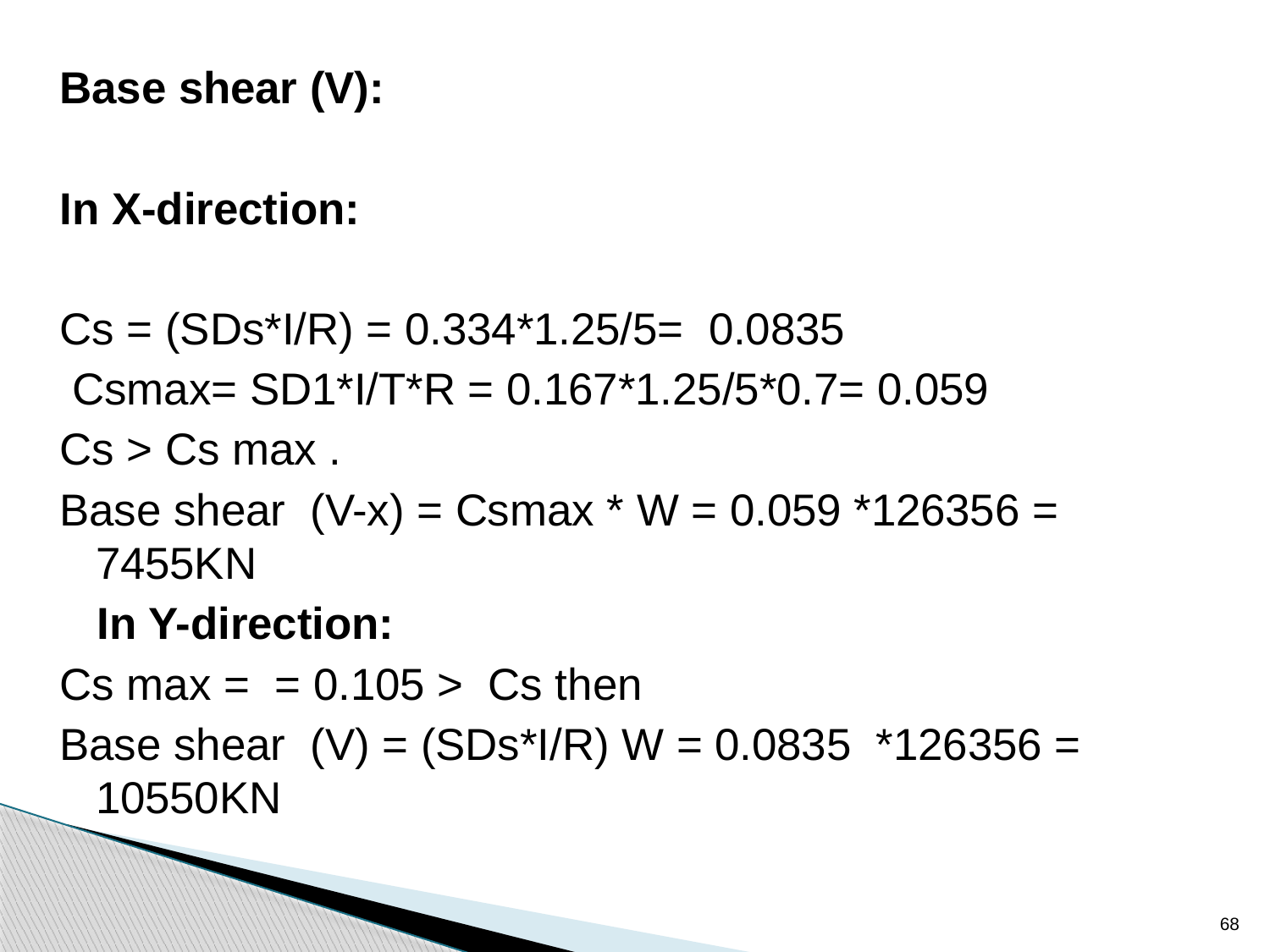

Base shear (V):

In X-direction:

Cs = (SDs*I/R) = 0.334*1.25/5=  0.0835
 Csmax= SD1*I/T*R = 0.167*1.25/5*0.7= 0.059
Cs > Cs max .
Base shear  (V-x) = Csmax * W = 0.059 *126356 = 7455KN
   In Y-direction:
Cs max =  = 0.105 >  Cs then
Base shear  (V) = (SDs*I/R) W = 0.0835  *126356 = 10550KN

68